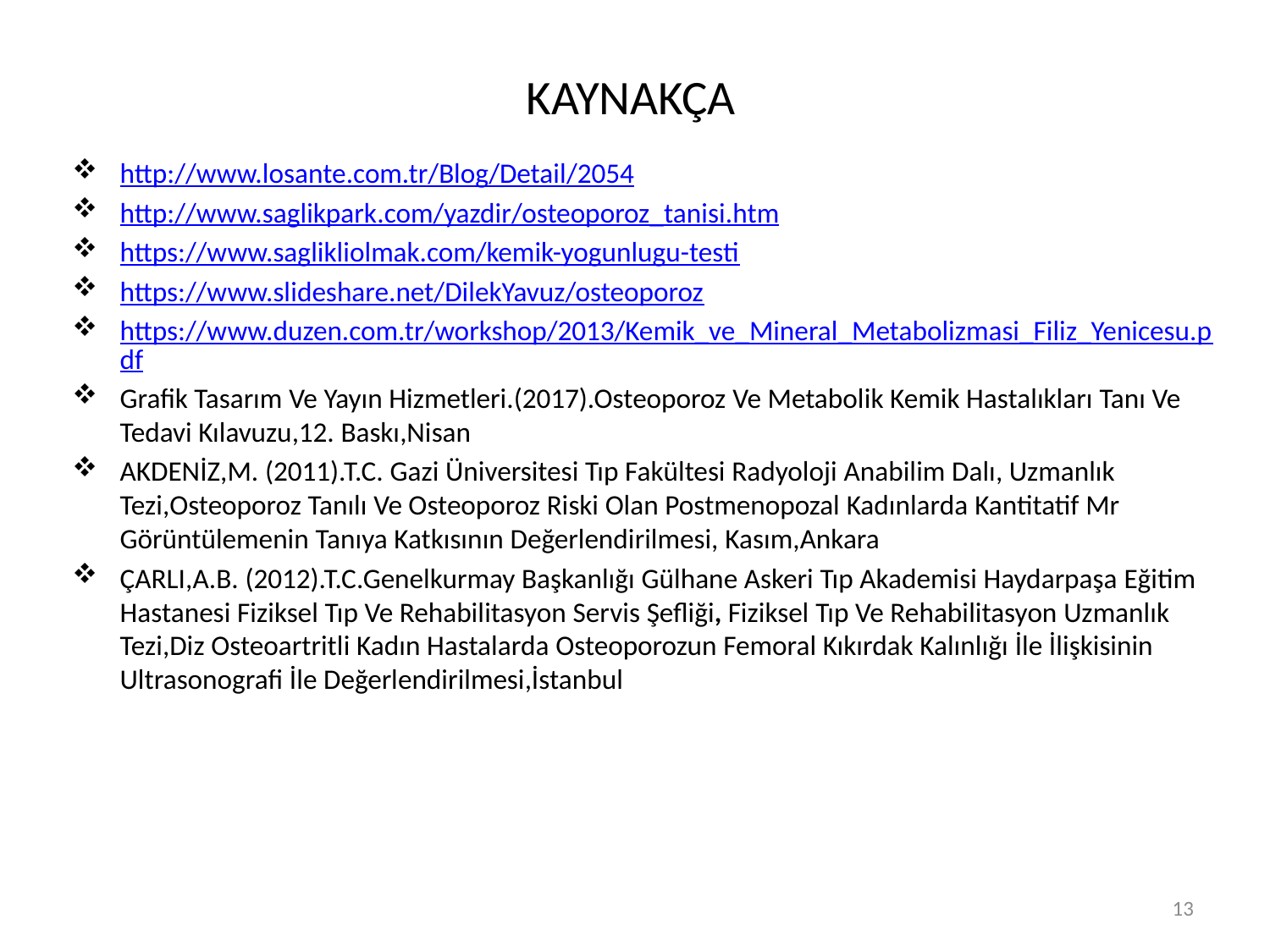

# KAYNAKÇA
http://www.losante.com.tr/Blog/Detail/2054
http://www.saglikpark.com/yazdir/osteoporoz_tanisi.htm
https://www.saglikliolmak.com/kemik-yogunlugu-testi
https://www.slideshare.net/DilekYavuz/osteoporoz
https://www.duzen.com.tr/workshop/2013/Kemik_ve_Mineral_Metabolizmasi_Filiz_Yenicesu.pdf
Grafik Tasarım Ve Yayın Hizmetleri.(2017).Osteoporoz Ve Metabolik Kemik Hastalıkları Tanı Ve Tedavi Kılavuzu,12. Baskı,Nisan
AKDENİZ,M. (2011).T.C. Gazi Üniversitesi Tıp Fakültesi Radyoloji Anabilim Dalı, Uzmanlık Tezi,Osteoporoz Tanılı Ve Osteoporoz Riski Olan Postmenopozal Kadınlarda Kantitatif Mr Görüntülemenin Tanıya Katkısının Değerlendirilmesi, Kasım,Ankara
ÇARLI,A.B. (2012).T.C.Genelkurmay Başkanlığı Gülhane Askeri Tıp Akademisi Haydarpaşa Eğitim Hastanesi Fiziksel Tıp Ve Rehabilitasyon Servis Şefliği, Fiziksel Tıp Ve Rehabilitasyon Uzmanlık Tezi,Diz Osteoartritli Kadın Hastalarda Osteoporozun Femoral Kıkırdak Kalınlığı İle İlişkisinin Ultrasonografi İle Değerlendirilmesi,İstanbul

13